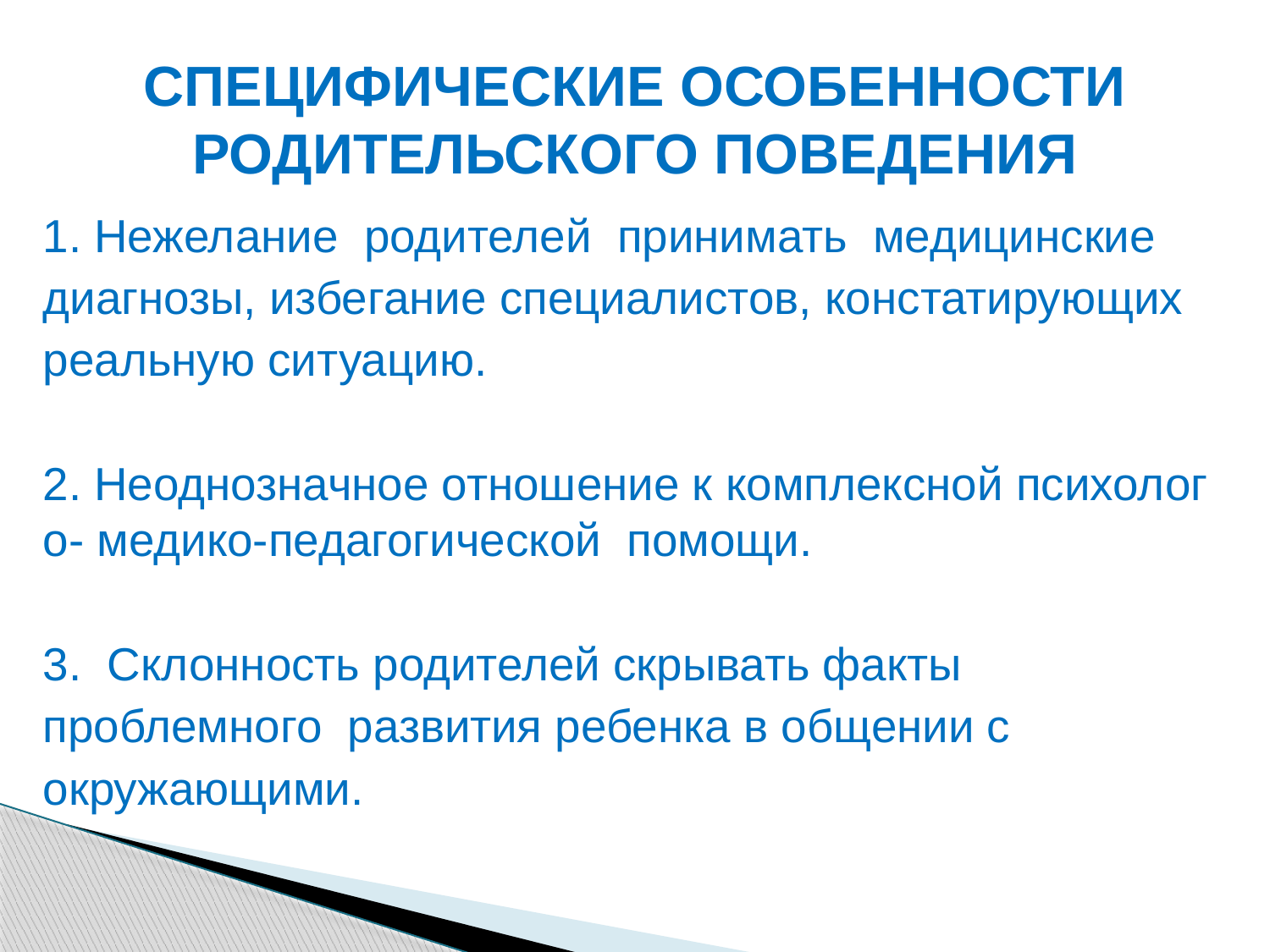

# СПЕЦИФИЧЕСКИЕ ОСОБЕННОСТИ РОДИТЕЛЬСКОГО ПОВЕДЕНИЯ
1. Нежелание  родителей  принимать  медицинские
диагнозы, избегание специалистов, констатирующих
реальную ситуацию.

2. Неоднозначное отношение к комплексной психолого­- медико-педагогической  помощи.

3.  Склонность родителей скрывать факты
проблемного  развития ребенка в общении с
окружающими.